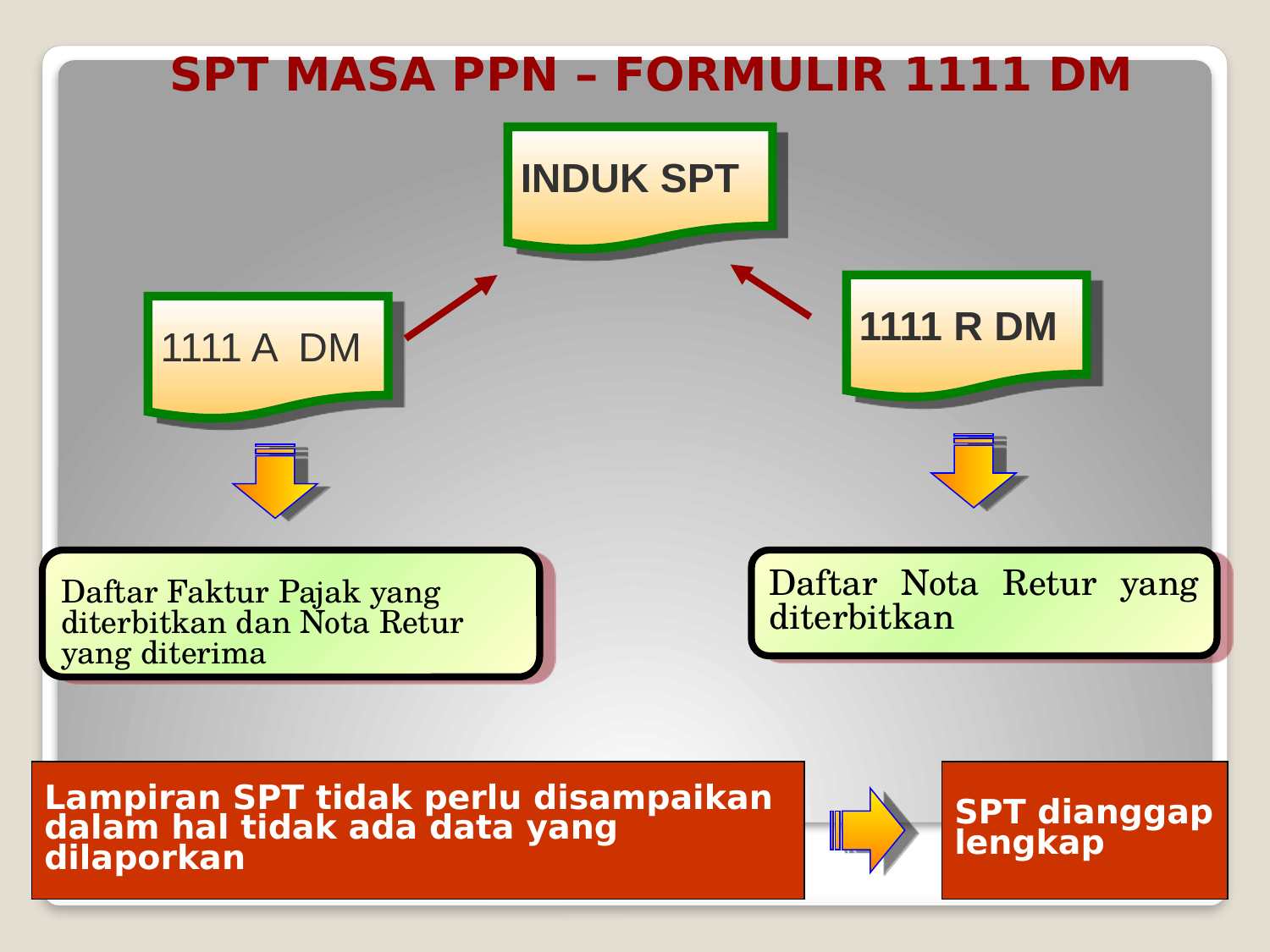

# SPT MASA PPN – FORMULIR 1111 DM
INDUK SPT

1111 R DM
1111 A  DM

Daftar Faktur Pajak yang diterbitkan dan Nota Retur yang diterima
Daftar Nota Retur yang diterbitkan
Lampiran SPT tidak perlu disampaikan dalam hal tidak ada data yang dilaporkan
SPT dianggap lengkap

336